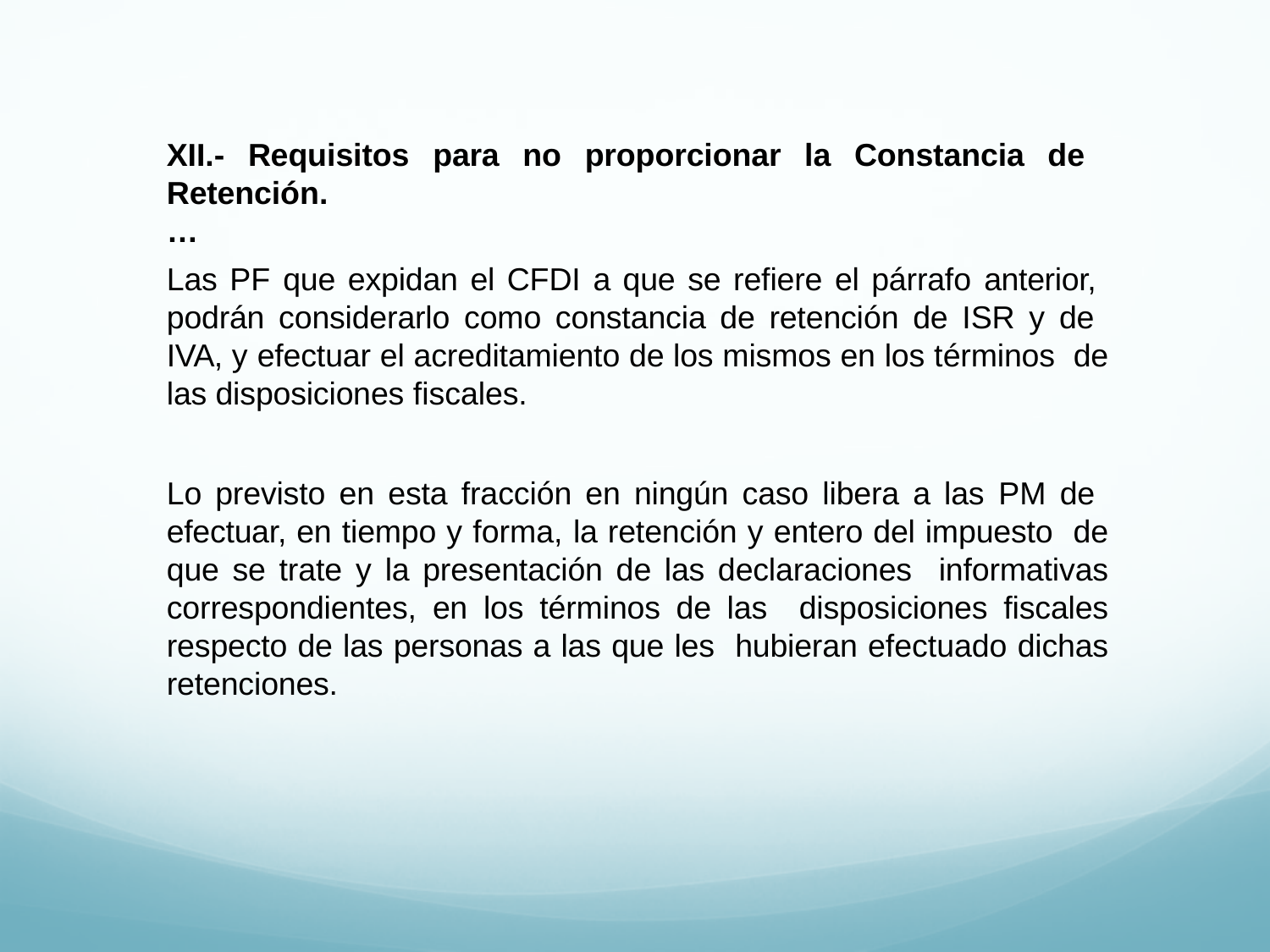

XII.- Requisitos para no proporcionar la Constancia de  Retención.
…
Las PF que expidan el CFDI a que se refiere el párrafo anterior,  podrán considerarlo como constancia de retención de ISR y de  IVA, y efectuar el acreditamiento de los mismos en los términos  de las disposiciones fiscales.

Lo previsto en esta fracción en ningún caso libera a las PM de  efectuar, en tiempo y forma, la retención y entero del impuesto  de que se trate y la presentación de las declaraciones  informativas correspondientes, en los términos de las  disposiciones fiscales respecto de las personas a las que les  hubieran efectuado dichas retenciones.